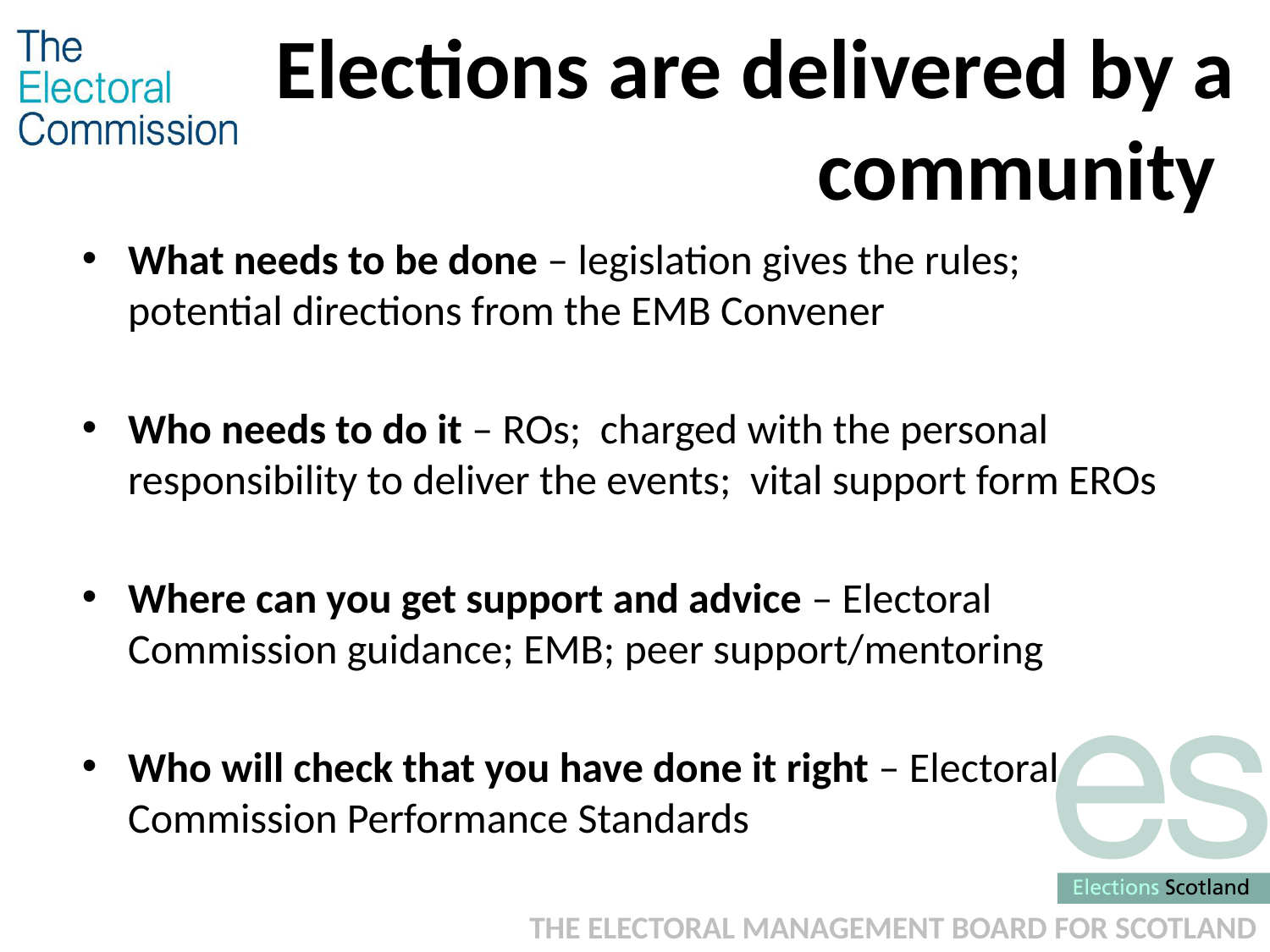

# Elections are delivered by a community
What needs to be done – legislation gives the rules; potential directions from the EMB Convener

Who needs to do it – ROs;  charged with the personal responsibility to deliver the events;  vital support form EROs

Where can you get support and advice – Electoral Commission guidance; EMB; peer support/mentoring

Who will check that you have done it right – Electoral Commission Performance Standards